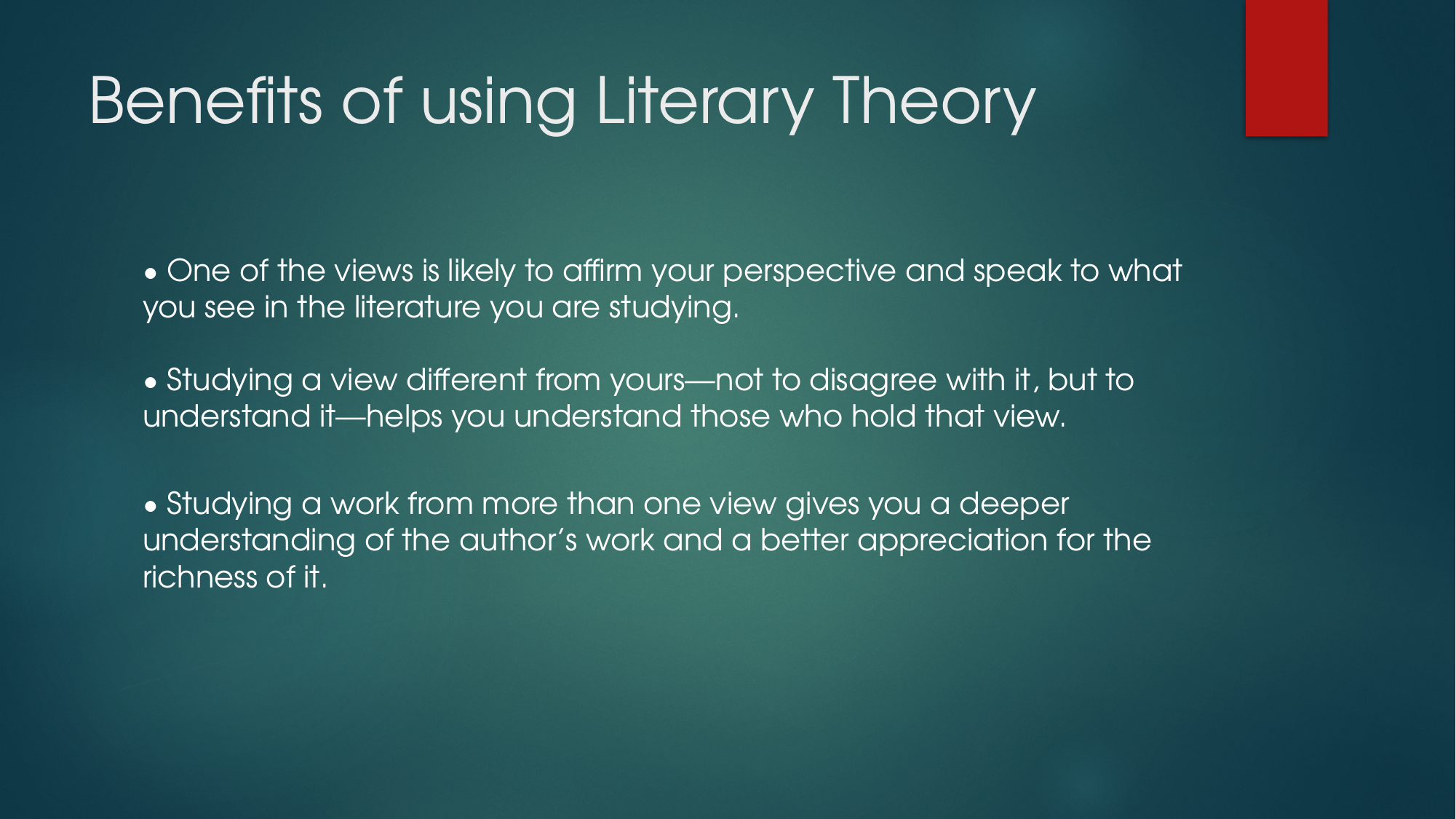

# Benefits of using Literary Theory
• One of the views is likely to affirm your perspective and speak to what you see in the literature you are studying.
• Studying a view different from yours—not to disagree with it, but to understand it—helps you understand those who hold that view.
• Studying a work from more than one view gives you a deeper understanding of the author’s work and a better appreciation for the richness of it.